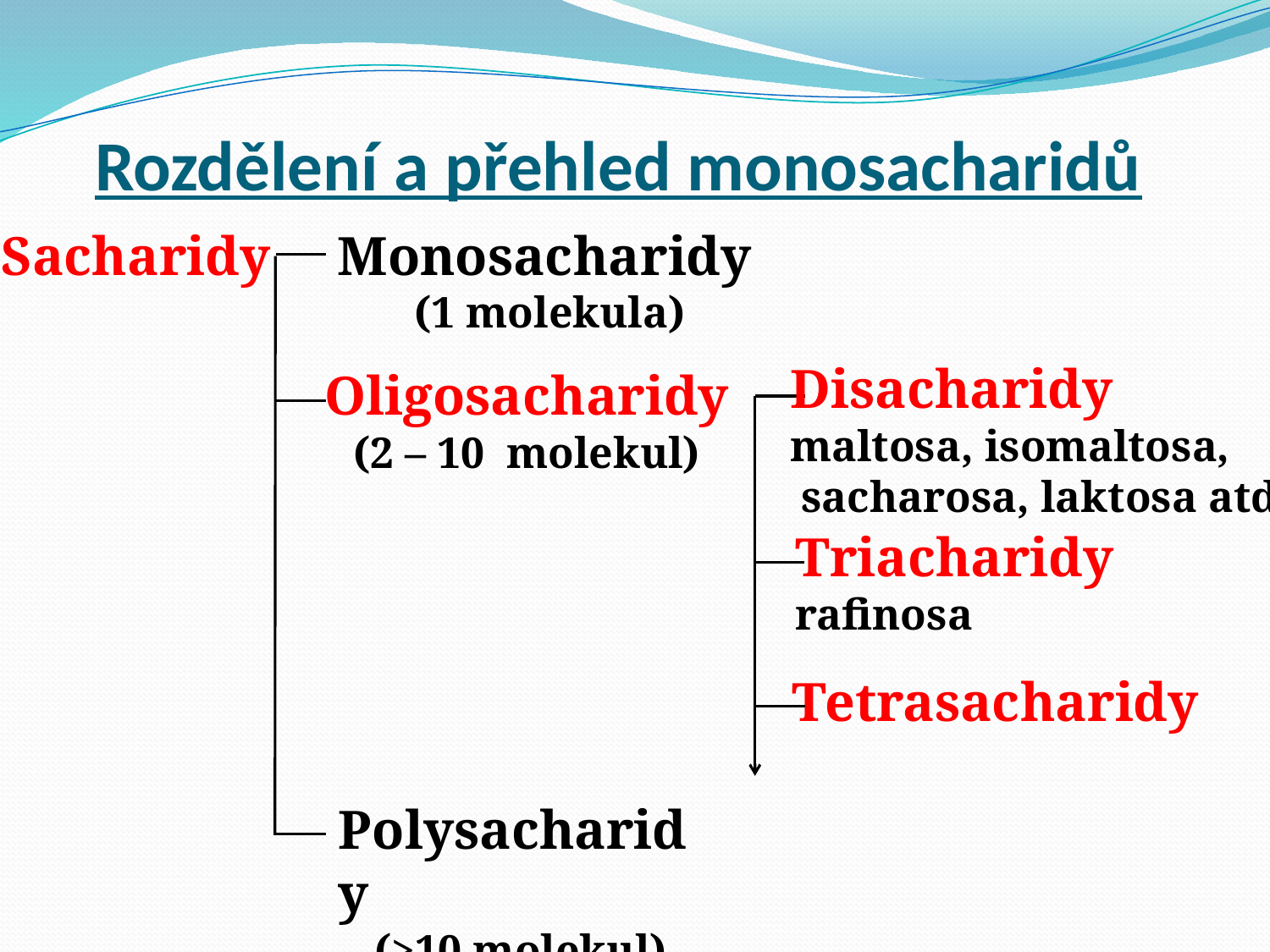

# Rozdělení a přehled monosacharidů
Sacharidy
Monosacharidy
(1 molekula)
Disacharidy
maltosa, isomaltosa,
 sacharosa, laktosa atd.
Oligosacharidy
(2 – 10  molekul)
Triacharidy
rafinosa
Tetrasacharidy
Polysacharidy
(>10 molekul)